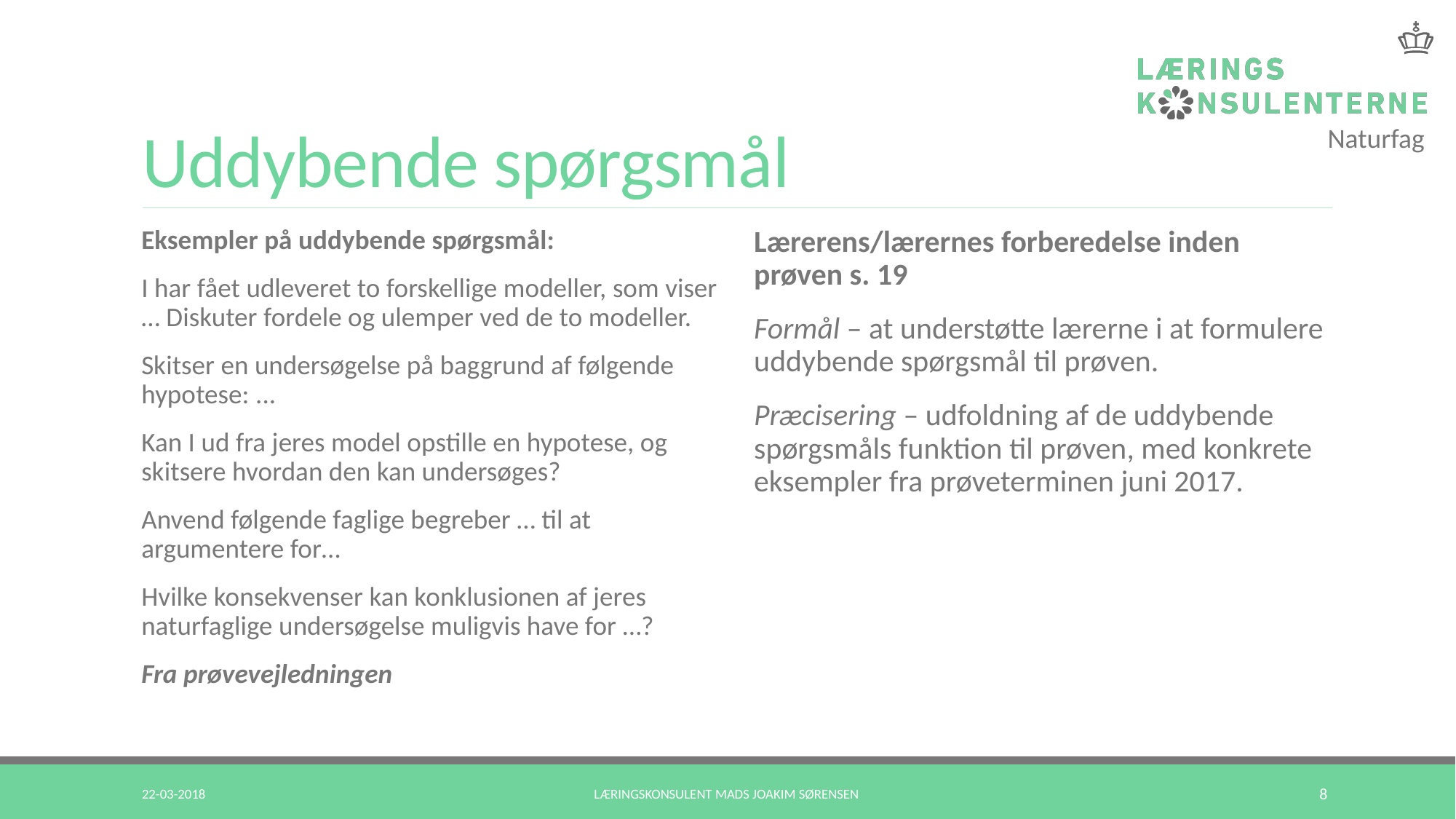

# Uddybende spørgsmål
Eksempler på uddybende spørgsmål:
I har fået udleveret to forskellige modeller, som viser … Diskuter fordele og ulemper ved de to modeller.
Skitser en undersøgelse på baggrund af følgende hypotese: ...
Kan I ud fra jeres model opstille en hypotese, og skitsere hvordan den kan undersøges?
Anvend følgende faglige begreber … til at argumentere for…
Hvilke konsekvenser kan konklusionen af jeres naturfaglige undersøgelse muligvis have for …?
Fra prøvevejledningen

Lærerens/lærernes forberedelse inden prøven s. 19
Formål – at understøtte lærerne i at formulere uddybende spørgsmål til prøven.
Præcisering – udfoldning af de uddybende spørgsmåls funktion til prøven, med konkrete eksempler fra prøveterminen juni 2017.

22-03-2018
Læringskonsulent Mads Joakim Sørensen
8